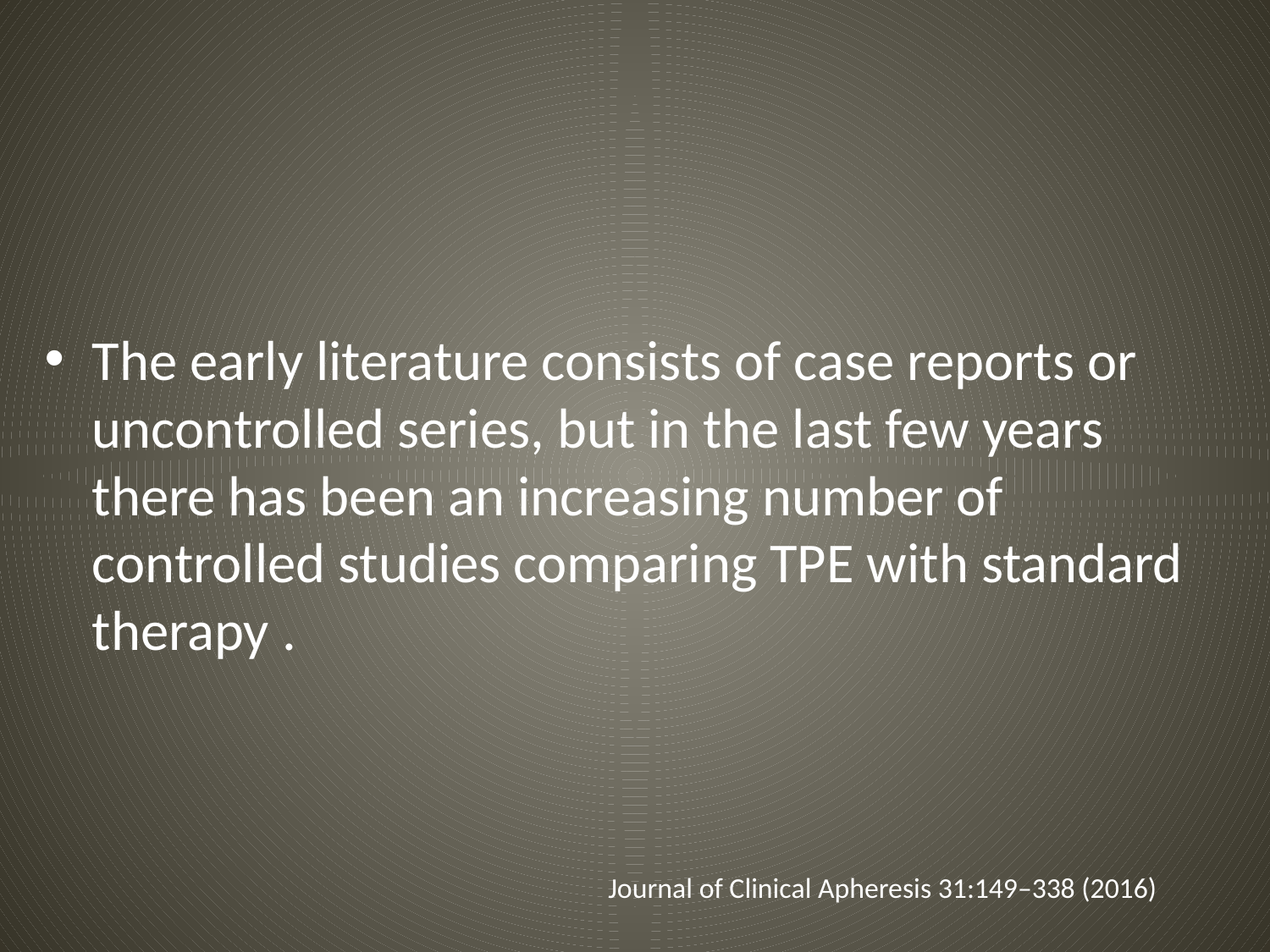

#
The early literature consists of case reports or uncontrolled series, but in the last few years there has been an increasing number of controlled studies comparing TPE with standard therapy .
Journal of Clinical Apheresis 31:149–338 (2016)